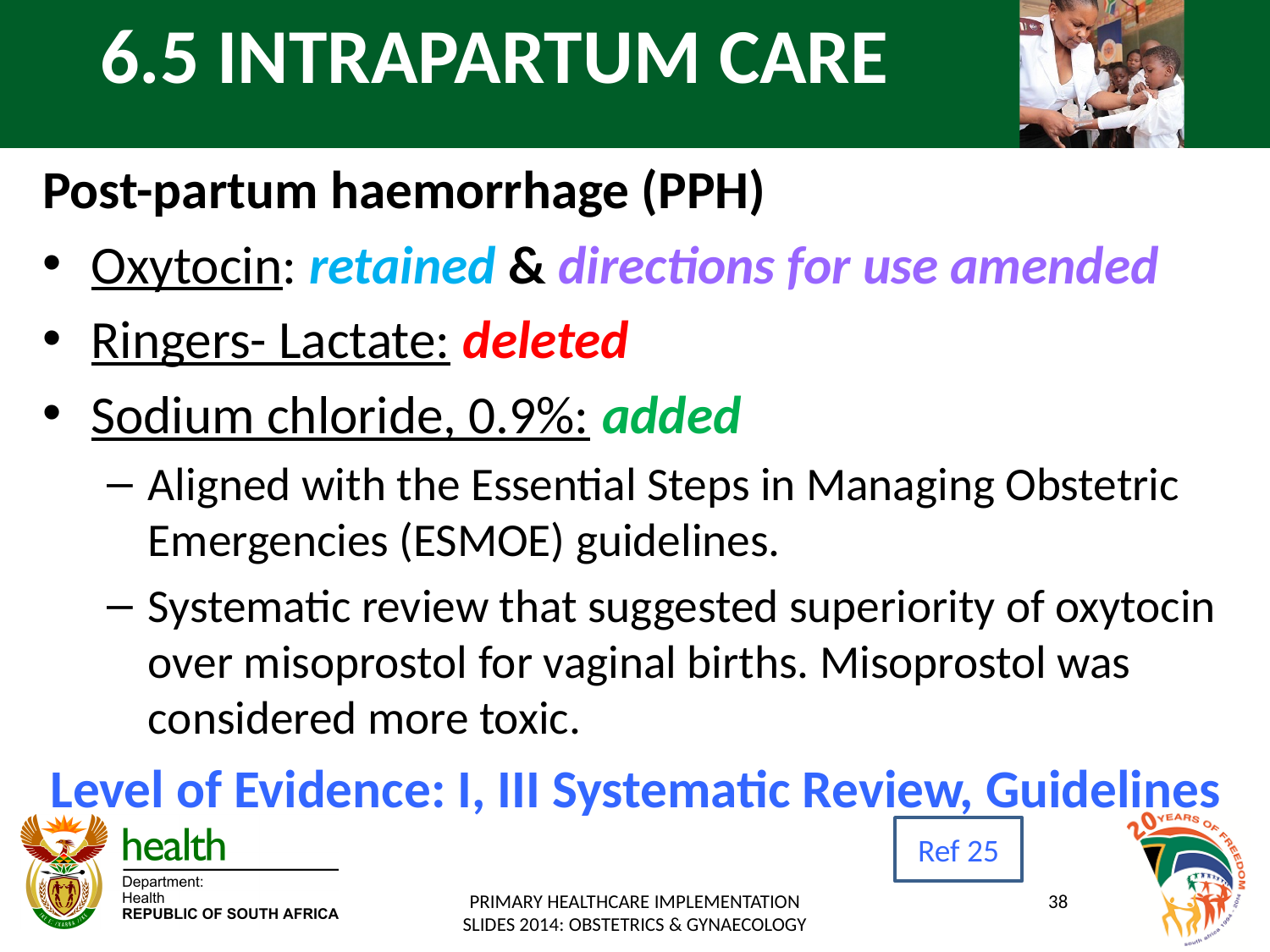

# 6.5 INTRAPARTUM CARE
Post-partum haemorrhage (PPH)
Oxytocin: retained & directions for use amended
Ringers- Lactate: deleted
Sodium chloride, 0.9%: added
Aligned with the Essential Steps in Managing Obstetric Emergencies (ESMOE) guidelines.
Systematic review that suggested superiority of oxytocin over misoprostol for vaginal births. Misoprostol was considered more toxic.
Level of Evidence: I, III Systematic Review, Guidelines
Ref 25
PRIMARY HEALTHCARE IMPLEMENTATION SLIDES 2014: OBSTETRICS & GYNAECOLOGY
38